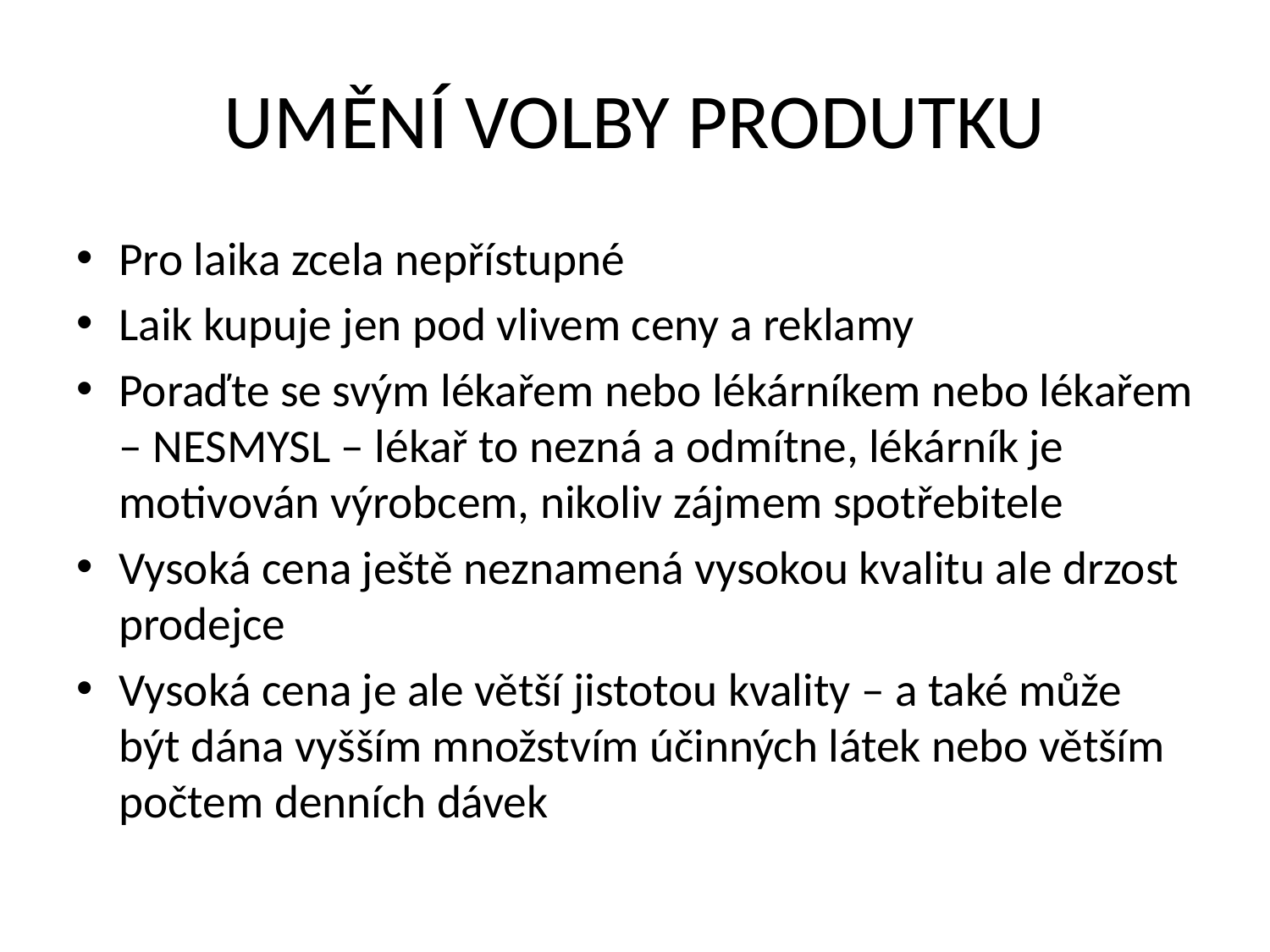

# UMĚNÍ VOLBY PRODUTKU
Pro laika zcela nepřístupné
Laik kupuje jen pod vlivem ceny a reklamy
Poraďte se svým lékařem nebo lékárníkem nebo lékařem – NESMYSL – lékař to nezná a odmítne, lékárník je motivován výrobcem, nikoliv zájmem spotřebitele
Vysoká cena ještě neznamená vysokou kvalitu ale drzost prodejce
Vysoká cena je ale větší jistotou kvality – a také může být dána vyšším množstvím účinných látek nebo větším počtem denních dávek